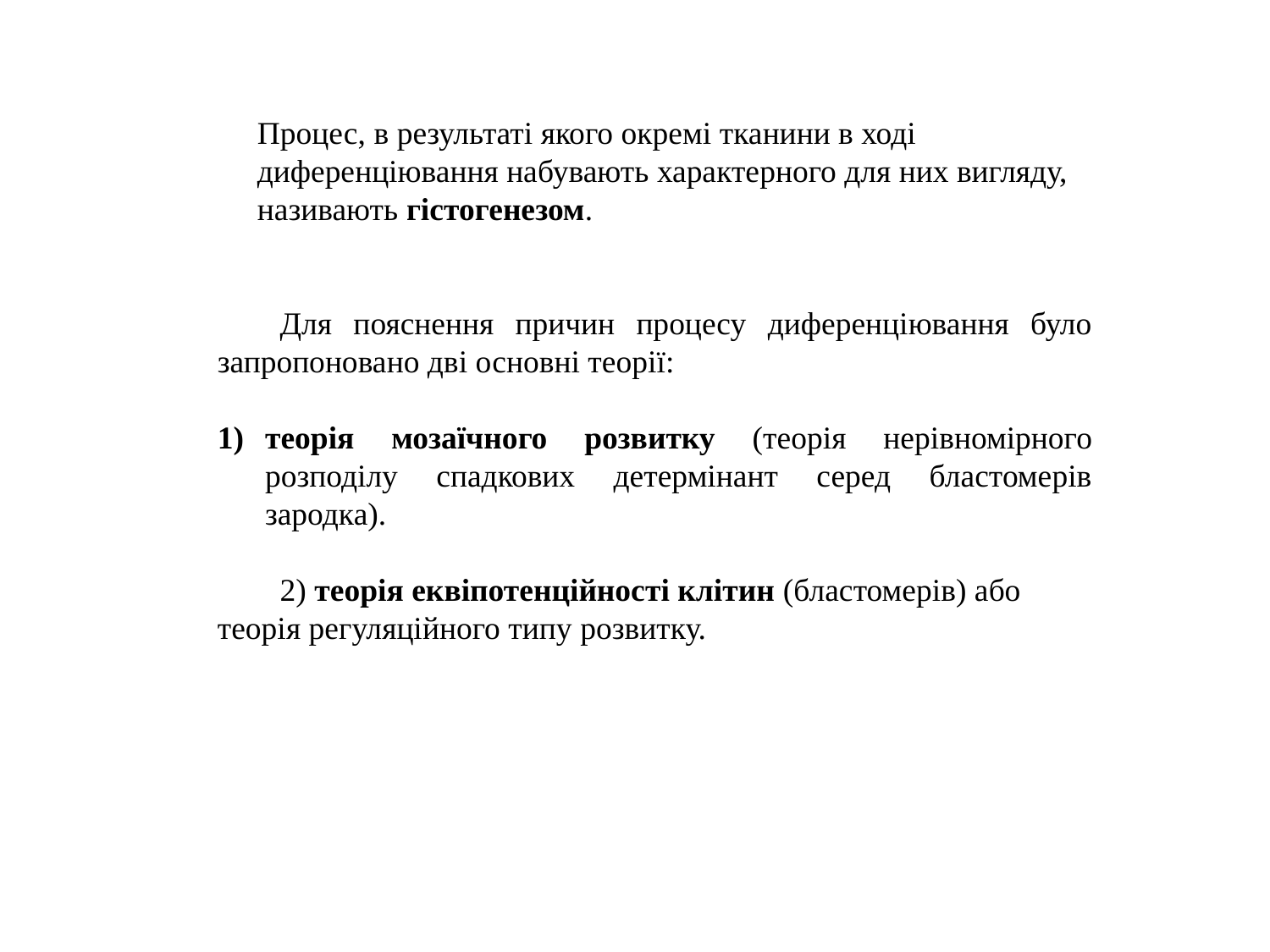

Процес, в результаті якого окремі тканини в ході диференціювання набувають характерного для них вигляду, називають гістогенезом.
Для пояснення причин процесу диференціювання було запропоновано дві основні теорії:

теорія мозаїчного розвитку (теорія нерівномірного розподілу спадкових детермінант серед бластомерів зародка).

2) теорія еквіпотенційності клітин (бластомерів) або теорія регуляційного типу розвитку.